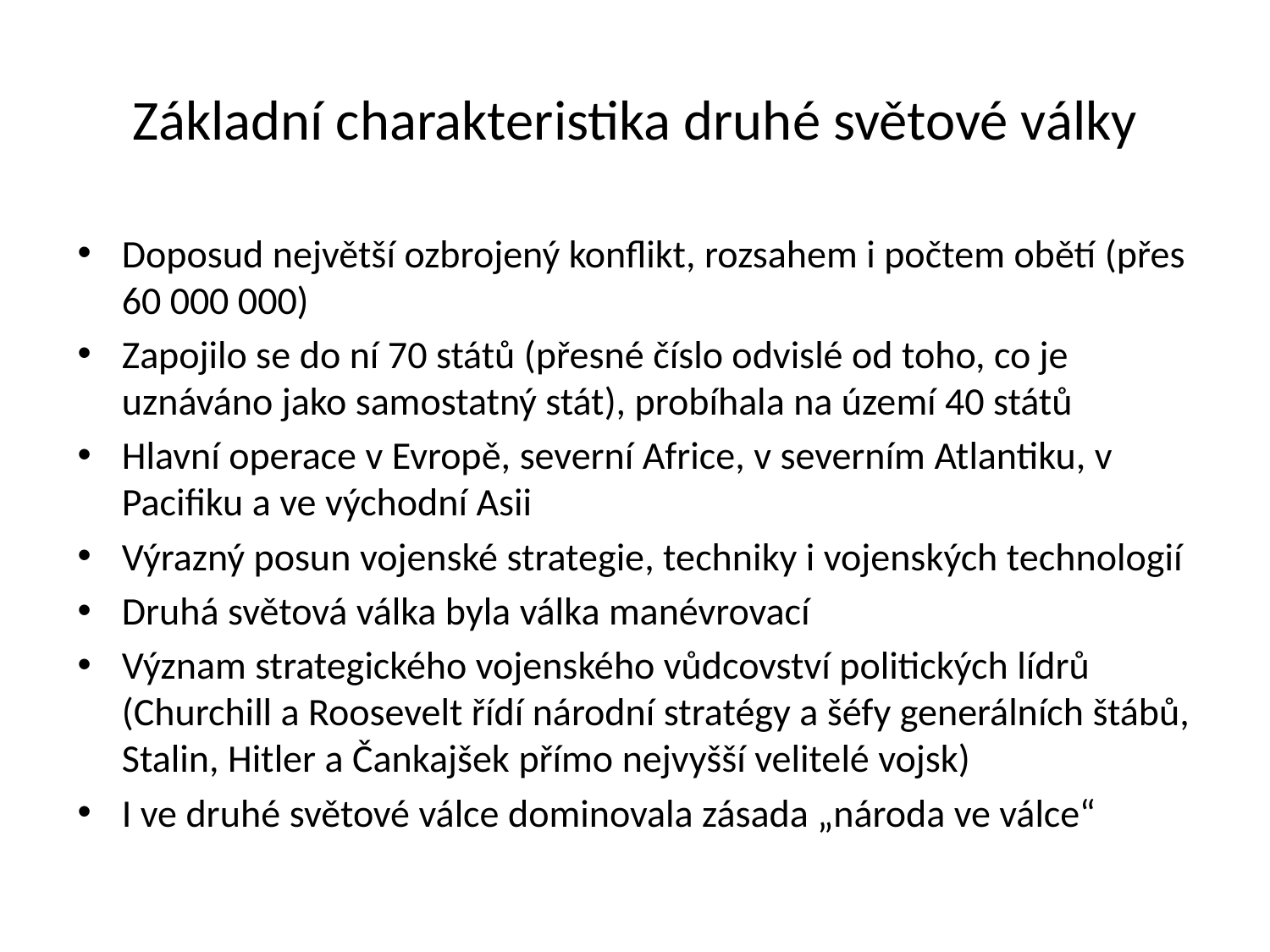

# Základní charakteristika druhé světové války
Doposud největší ozbrojený konflikt, rozsahem i počtem obětí (přes 60 000 000)
Zapojilo se do ní 70 států (přesné číslo odvislé od toho, co je uznáváno jako samostatný stát), probíhala na území 40 států
Hlavní operace v Evropě, severní Africe, v severním Atlantiku, v Pacifiku a ve východní Asii
Výrazný posun vojenské strategie, techniky i vojenských technologií
Druhá světová válka byla válka manévrovací
Význam strategického vojenského vůdcovství politických lídrů (Churchill a Roosevelt řídí národní stratégy a šéfy generálních štábů, Stalin, Hitler a Čankajšek přímo nejvyšší velitelé vojsk)
I ve druhé světové válce dominovala zásada „národa ve válce“